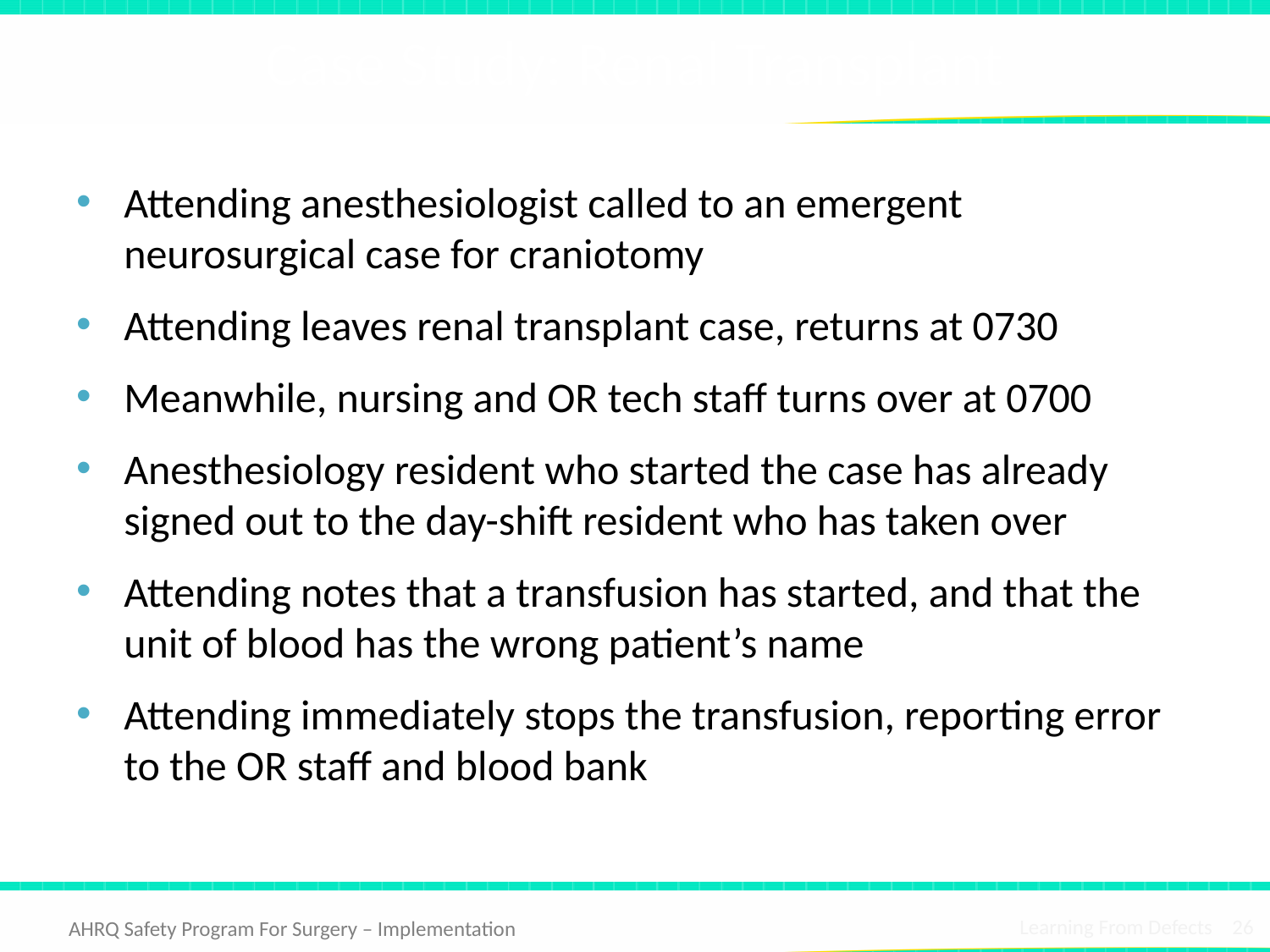

# Case Study: Renal Transplant
Attending anesthesiologist called to an emergent neurosurgical case for craniotomy
Attending leaves renal transplant case, returns at 0730
Meanwhile, nursing and OR tech staff turns over at 0700
Anesthesiology resident who started the case has already signed out to the day-shift resident who has taken over
Attending notes that a transfusion has started, and that the unit of blood has the wrong patient’s name
Attending immediately stops the transfusion, reporting error to the OR staff and blood bank
Learning From Defects    26